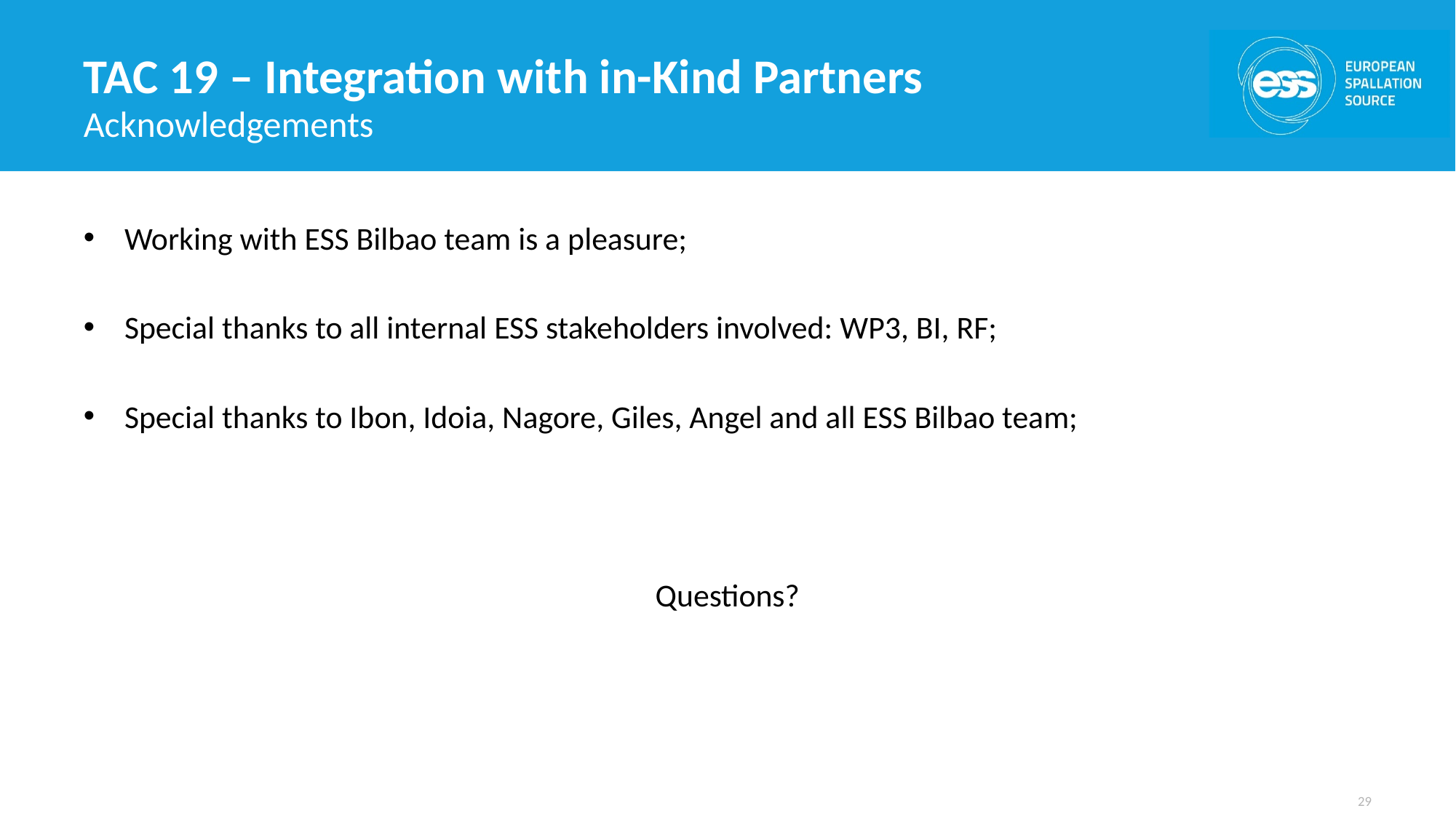

# TAC 19 – Integration with in-Kind Partners
Acknowledgements
Working with ESS Bilbao team is a pleasure;

Special thanks to all internal ESS stakeholders involved: WP3, BI, RF;

Special thanks to Ibon, Idoia, Nagore, Giles, Angel and all ESS Bilbao team;

Questions?
29